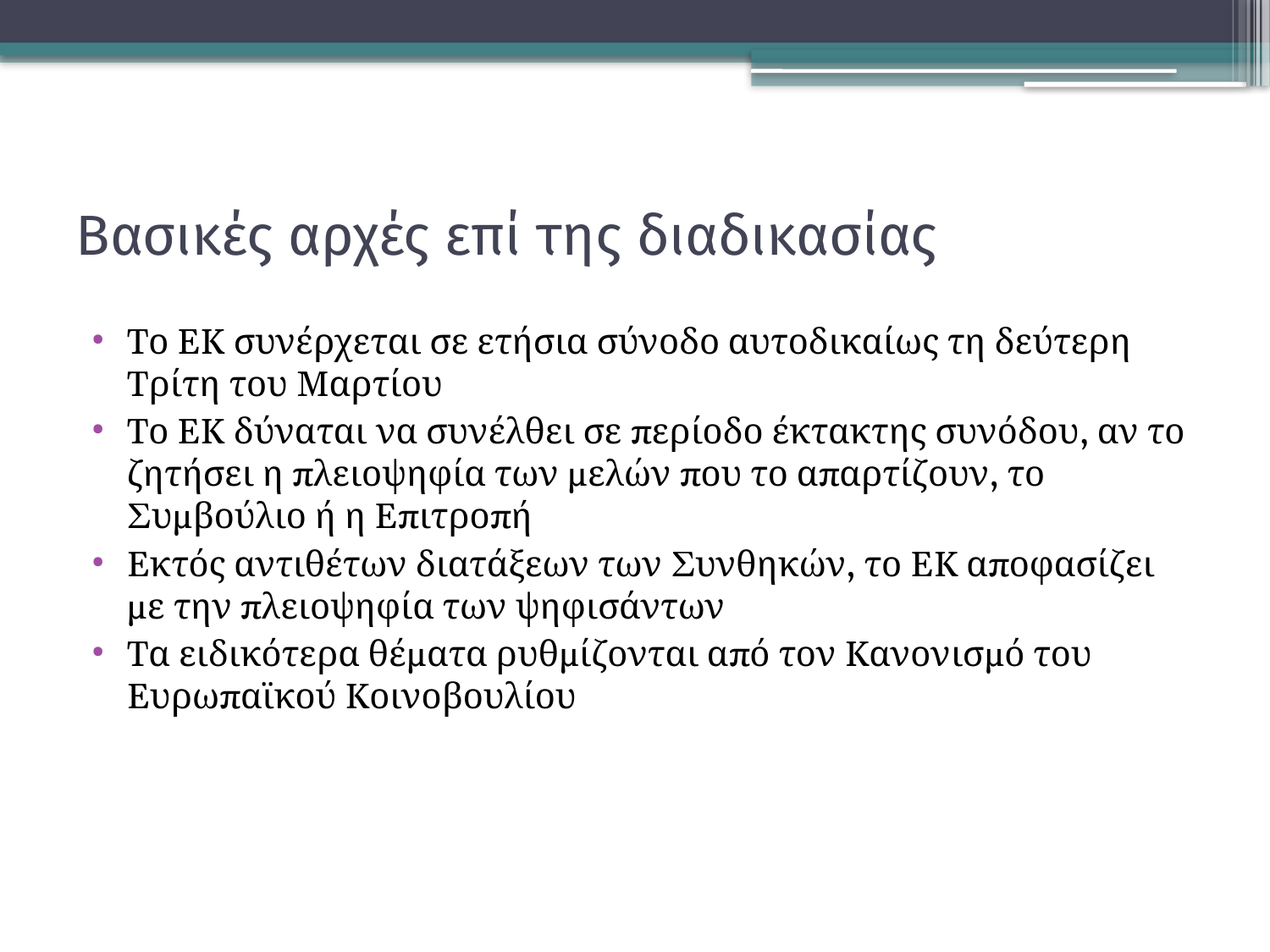

# Βασικές αρχές επί της διαδικασίας
Το ΕΚ συνέρχεται σε ετήσια σύνοδο αυτοδικαίως τη δεύτερη Τρίτη του Μαρτίου
Το ΕΚ δύναται να συνέλθει σε περίοδο έκτακτης συνόδου, αν το ζητήσει η πλειοψηφία των μελών που το απαρτίζουν, το Συμβούλιο ή η Επιτροπή
Εκτός αντιθέτων διατάξεων των Συνθηκών, το ΕΚ αποφασίζει με την πλειοψηφία των ψηφισάντων
Τα ειδικότερα θέματα ρυθμίζονται από τον Κανονισμό του Ευρωπαϊκού Κοινοβουλίου